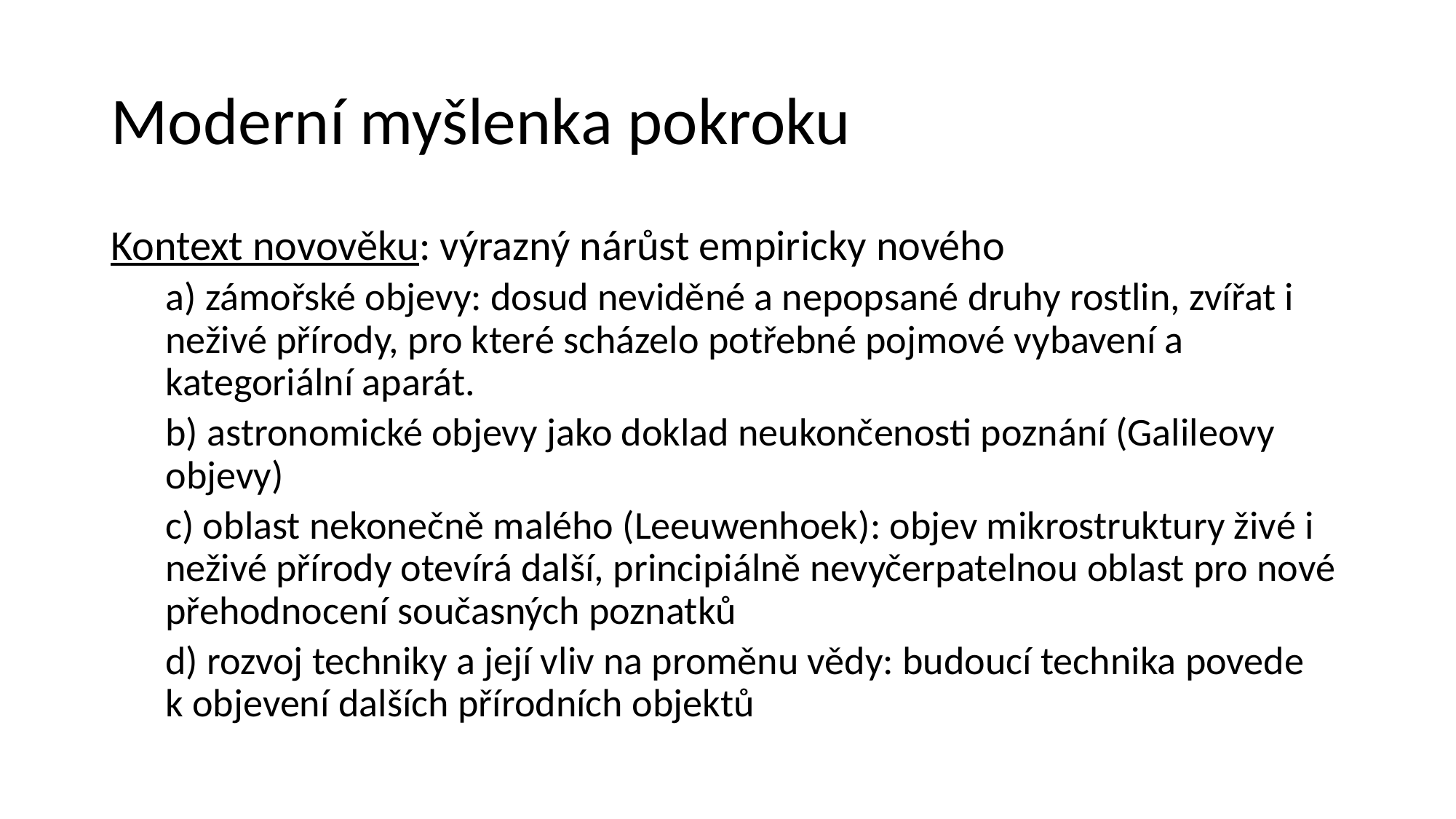

# Moderní myšlenka pokroku
Kontext novověku: výrazný nárůst empiricky nového
a) zámořské objevy: dosud neviděné a nepopsané druhy rostlin, zvířat i neživé přírody, pro které scházelo potřebné pojmové vybavení a kategoriální aparát.
b) astronomické objevy jako doklad neukončenosti poznání (Galileovy objevy)
c) oblast nekonečně malého (Leeuwenhoek): objev mikrostruktury živé i neživé přírody otevírá další, principiálně nevyčerpatelnou oblast pro nové přehodnocení současných poznatků
d) rozvoj techniky a její vliv na proměnu vědy: budoucí technika povede k objevení dalších přírodních objektů